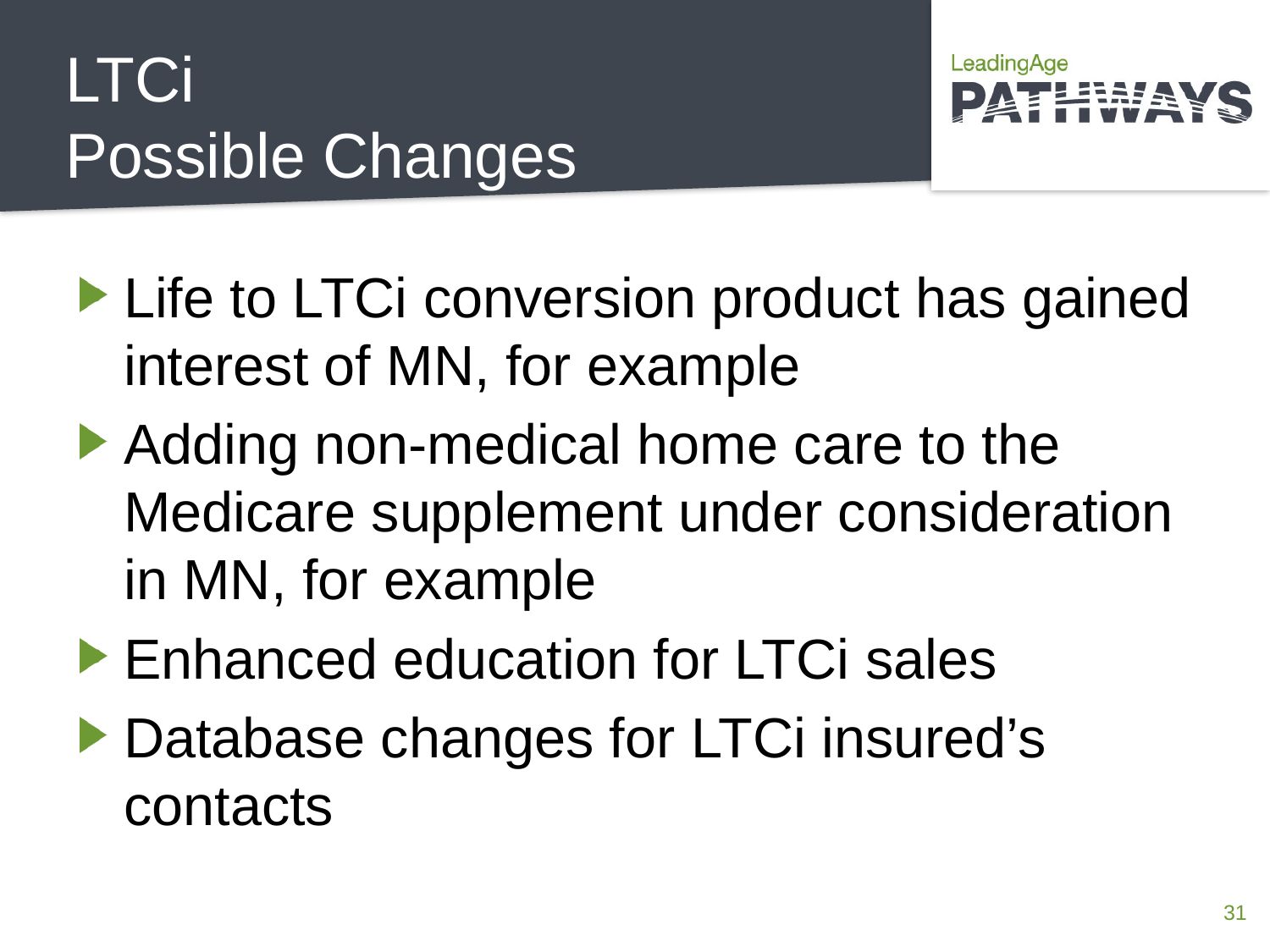

# LTCi Possible Changes
Life to LTCi conversion product has gained interest of MN, for example
Adding non-medical home care to the Medicare supplement under consideration in MN, for example
Enhanced education for LTCi sales
Database changes for LTCi insured’s contacts

31